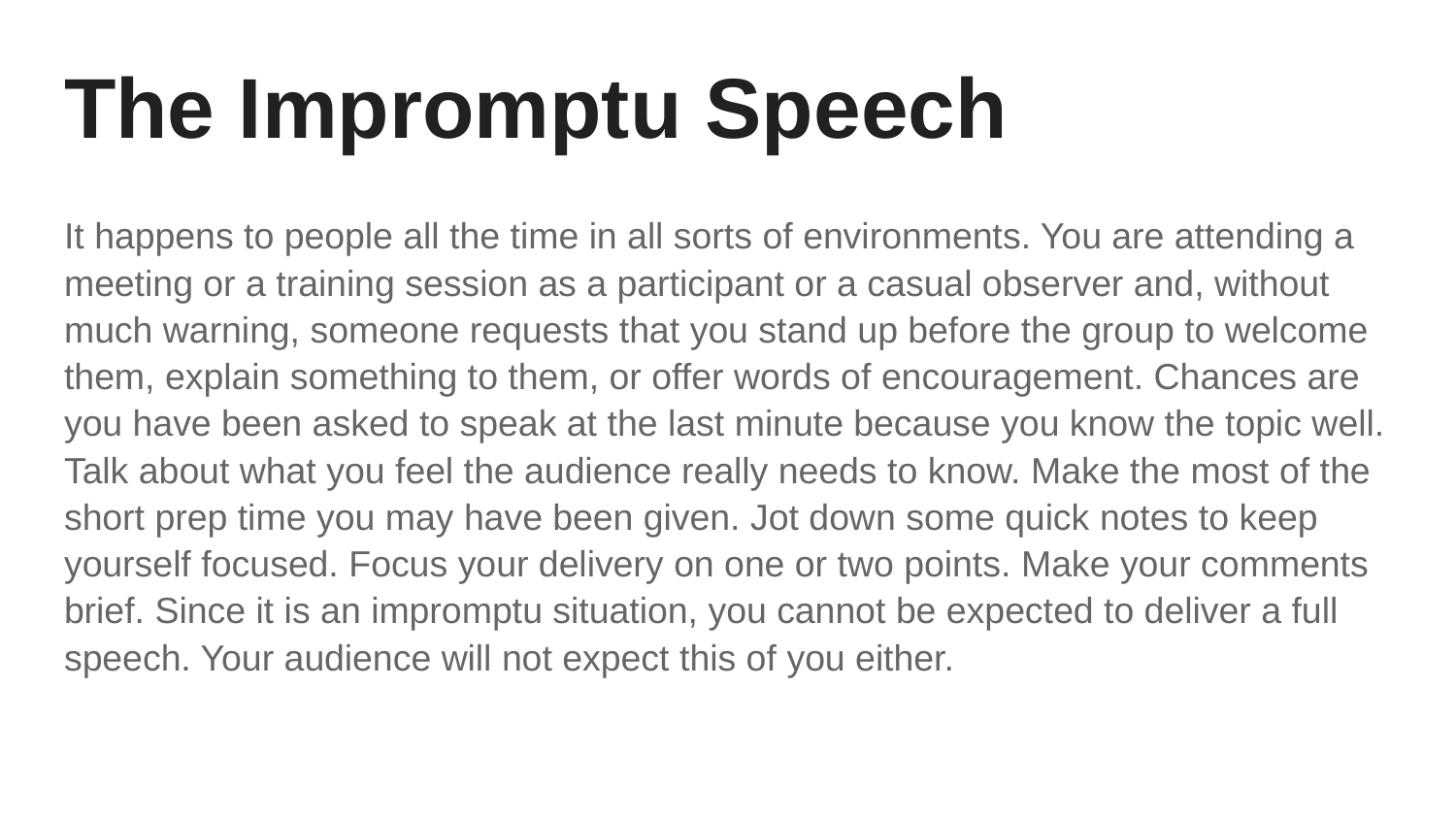

# The Impromptu Speech
It happens to people all the time in all sorts of environments. You are attending a meeting or a training session as a participant or a casual observer and, without much warning, someone requests that you stand up before the group to welcome them, explain something to them, or offer words of encouragement. Chances are you have been asked to speak at the last minute because you know the topic well. Talk about what you feel the audience really needs to know. Make the most of the short prep time you may have been given. Jot down some quick notes to keep yourself focused. Focus your delivery on one or two points. Make your comments brief. Since it is an impromptu situation, you cannot be expected to deliver a full speech. Your audience will not expect this of you either.